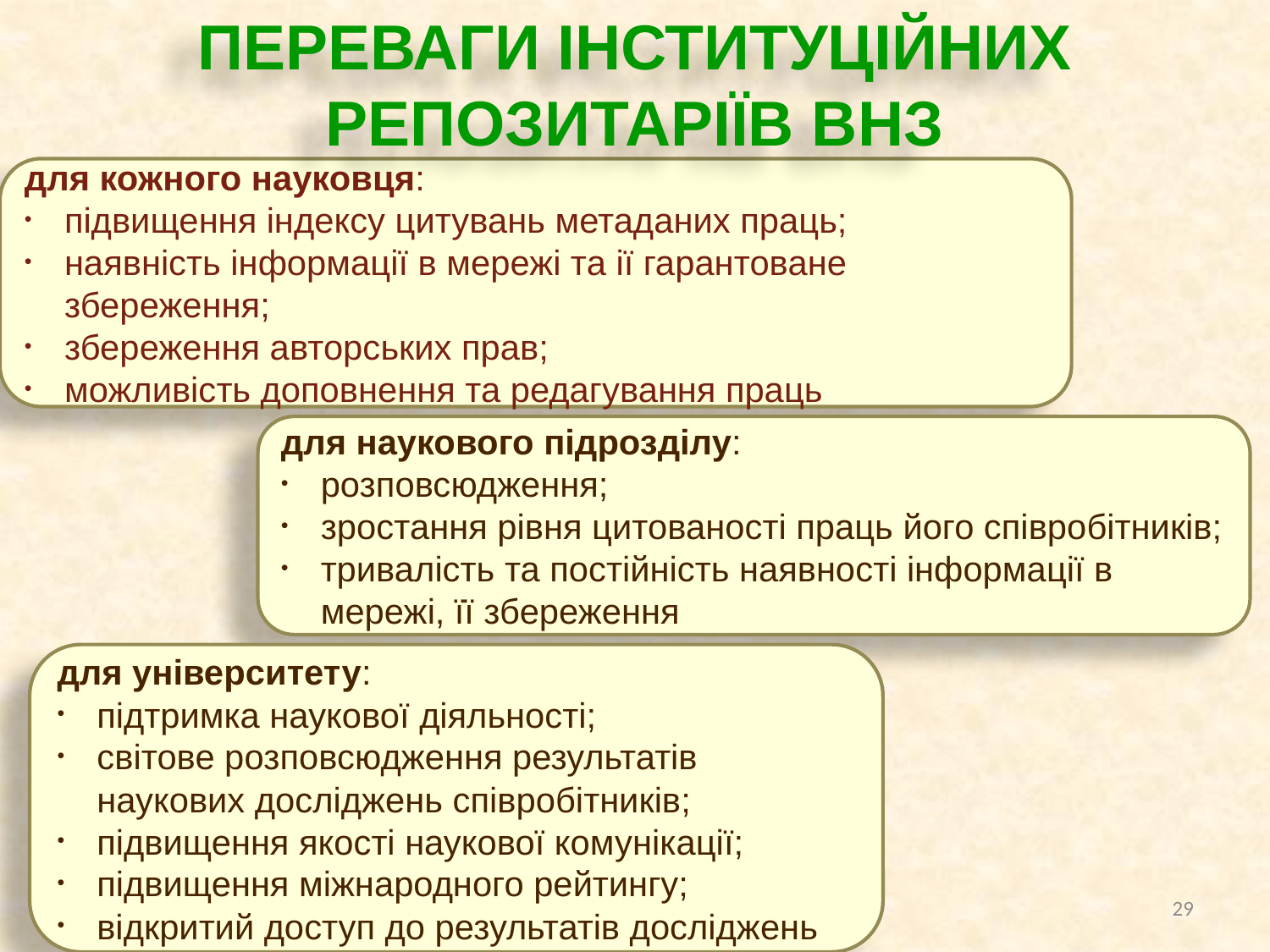

ПЕРЕВАГИ ІНСТИТУЦІЙНИХ РЕПОЗИТАРІЇВ ВНЗ
для кожного науковця:
підвищення індексу цитувань метаданих праць;
наявність інформації в мережі та ії гарантоване збереження;
збереження авторських прав;
можливість доповнення та редагування праць
для наукового підрозділу:
розповсюдження;
зростання рівня цитованості праць його співробітників;
тривалість та постійність наявності інформації в мережі, її збереження
для університету:
підтримка наукової діяльності;
світове розповсюдження результатів наукових досліджень співробітників;
підвищення якості наукової комунікації;
підвищення міжнародного рейтингу;
відкритий доступ до результатів досліджень
29